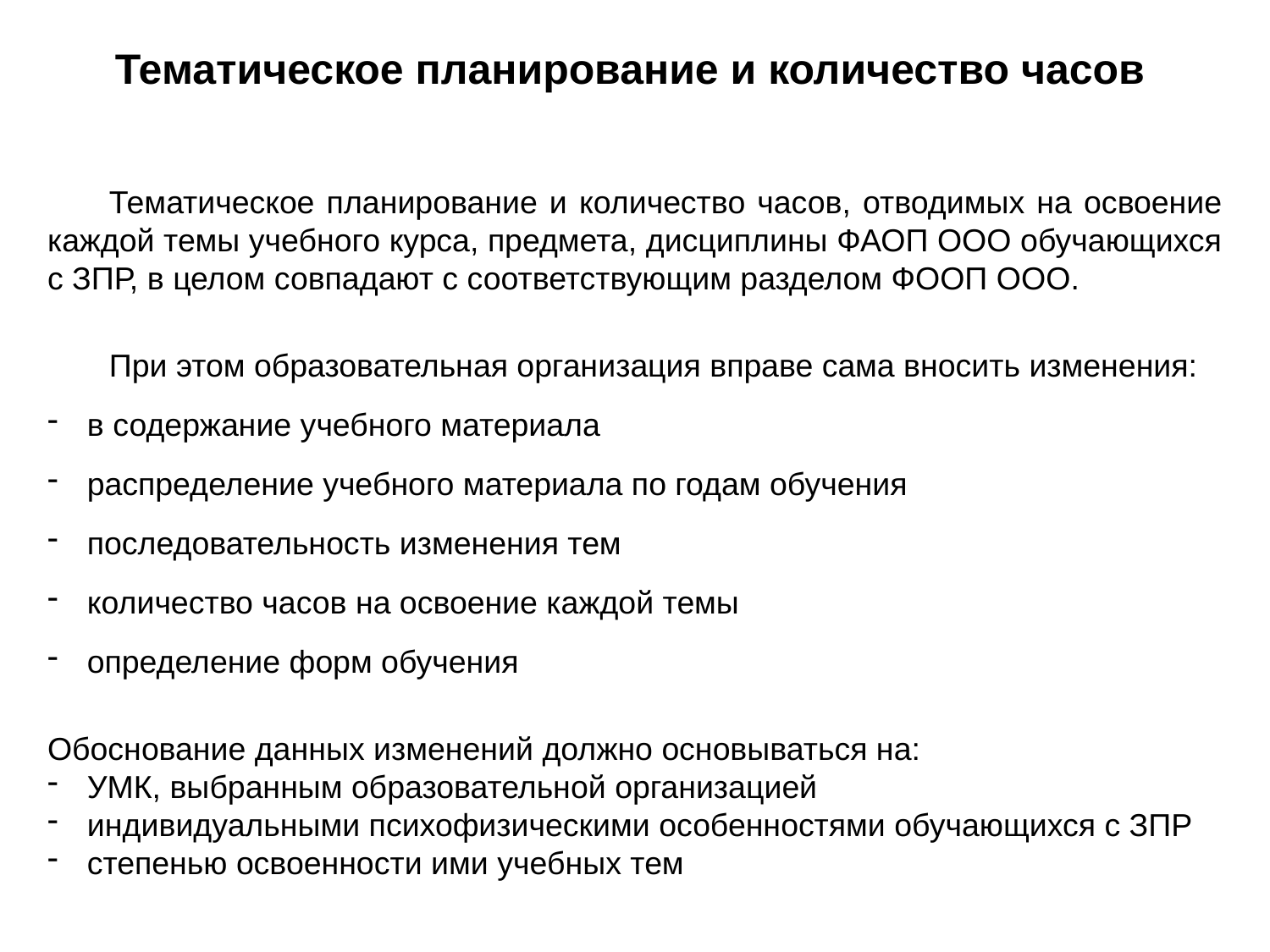

Тематическое планирование и количество часов
Тематическое планирование и количество часов, отводимых на освоение каждой темы учебного курса, предмета, дисциплины ФАОП ООО обучающихся с ЗПР, в целом совпадают с соответствующим разделом ФООП ООО.

При этом образовательная организация вправе сама вносить изменения:
в содержание учебного материала
распределение учебного материала по годам обучения
последовательность изменения тем
количество часов на освоение каждой темы
определение форм обучения

Обоснование данных изменений должно основываться на:
УМК, выбранным образовательной организацией
индивидуальными психофизическими особенностями обучающихся с ЗПР
степенью освоенности ими учебных тем